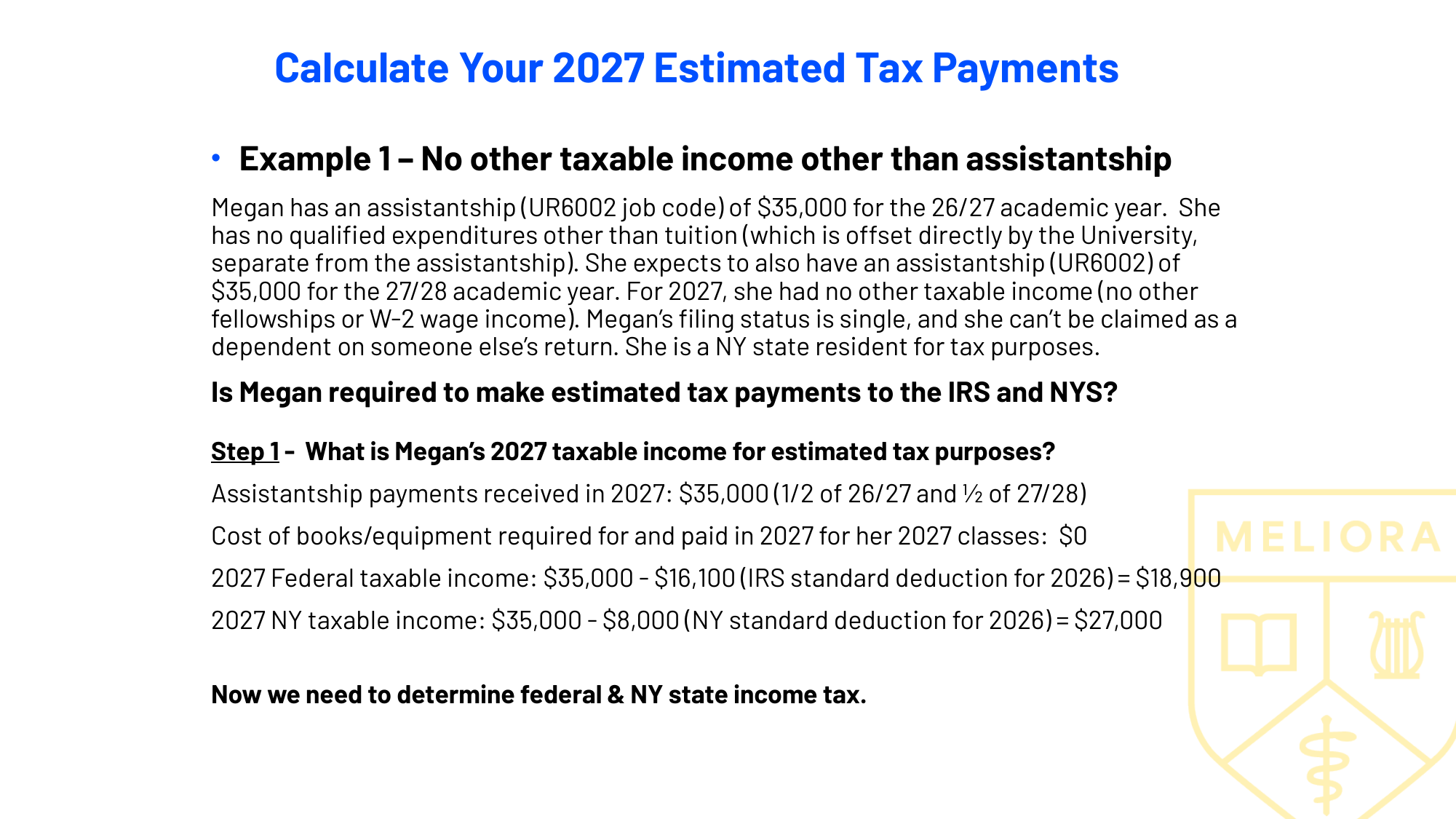

# Calculate Your 2027 Estimated Tax Payments
Example 1 – No other taxable income other than assistantship

Megan has an assistantship (UR6002 job code) of $35,000 for the 26/27 academic year.  She has no qualified expenditures other than tuition (which is offset directly by the University, separate from the assistantship). She expects to also have an assistantship (UR6002) of $35,000 for the 27/28 academic year. For 2027, she had no other taxable income (no other fellowships or W-2 wage income). Megan’s filing status is single, and she can’t be claimed as a dependent on someone else’s return. She is a NY state resident for tax purposes.

Is Megan required to make estimated tax payments to the IRS and NYS?

Step 1 -  What is Megan’s 2027 taxable income for estimated tax purposes?
Assistantship payments received in 2027: $35,000 (1/2 of 26/27 and ½ of 27/28)
Cost of books/equipment required for and paid in 2027 for her 2027 classes:  $0
2027 Federal taxable income: $35,000 - $16,100 (IRS standard deduction for 2026) = $18,900
2027 NY taxable income: $35,000 - $8,000 (NY standard deduction for 2026) = $27,000

Now we need to determine federal & NY state income tax.